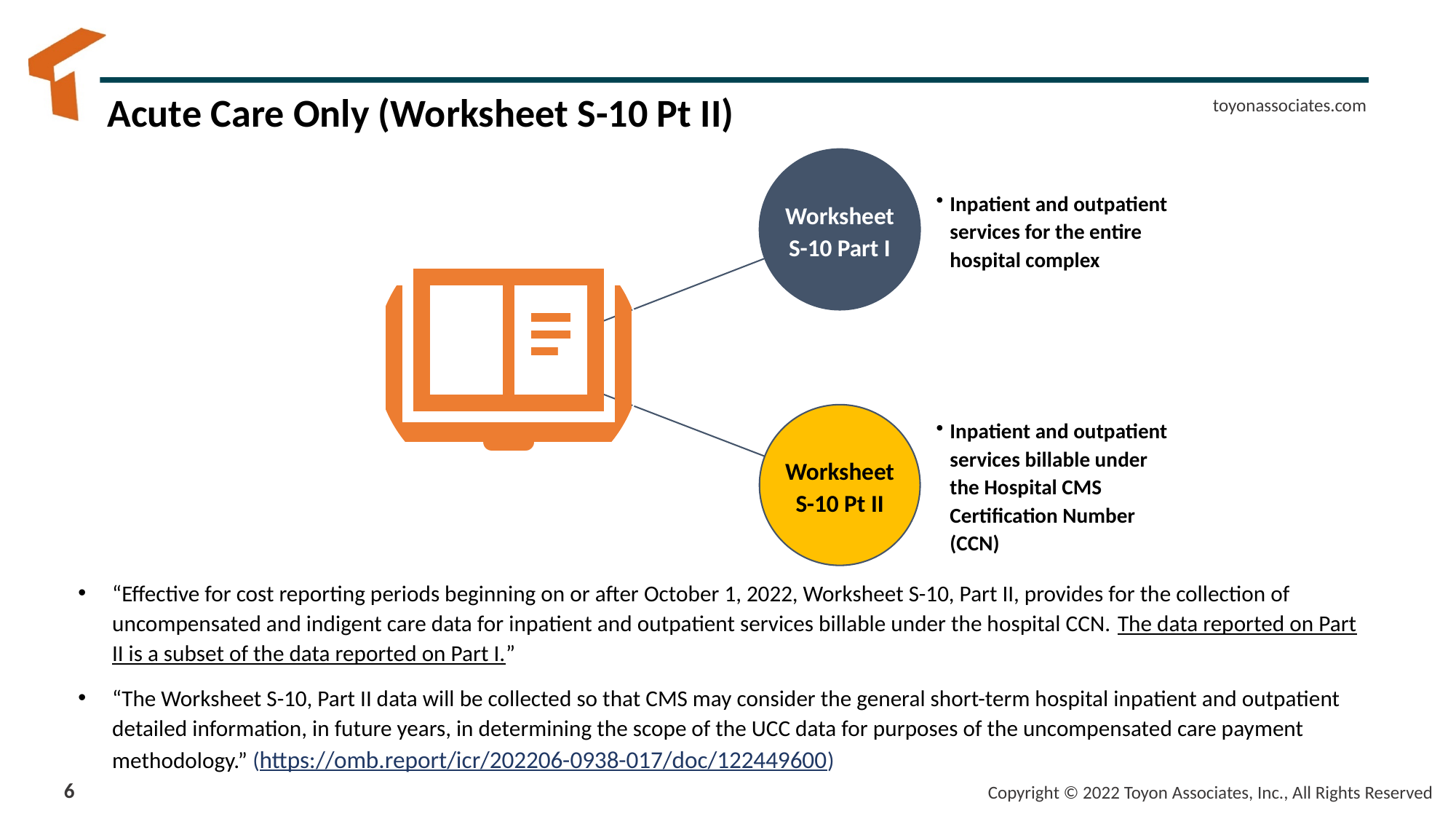

# Acute Care Only (Worksheet S-10 Pt II)
Worksheet S-10 Part I
Inpatient and outpatient services for the entire hospital complex
Worksheet S-10 Pt II
Inpatient and outpatient services billable under the Hospital CMS Certification Number (CCN)
“Effective for cost reporting periods beginning on or after October 1, 2022, Worksheet S-10, Part II, provides for the collection of uncompensated and indigent care data for inpatient and outpatient services billable under the hospital CCN. The data reported on Part II is a subset of the data reported on Part I.”
“The Worksheet S-10, Part II data will be collected so that CMS may consider the general short-term hospital inpatient and outpatient detailed information, in future years, in determining the scope of the UCC data for purposes of the uncompensated care payment methodology.” (https://omb.report/icr/202206-0938-017/doc/122449600)